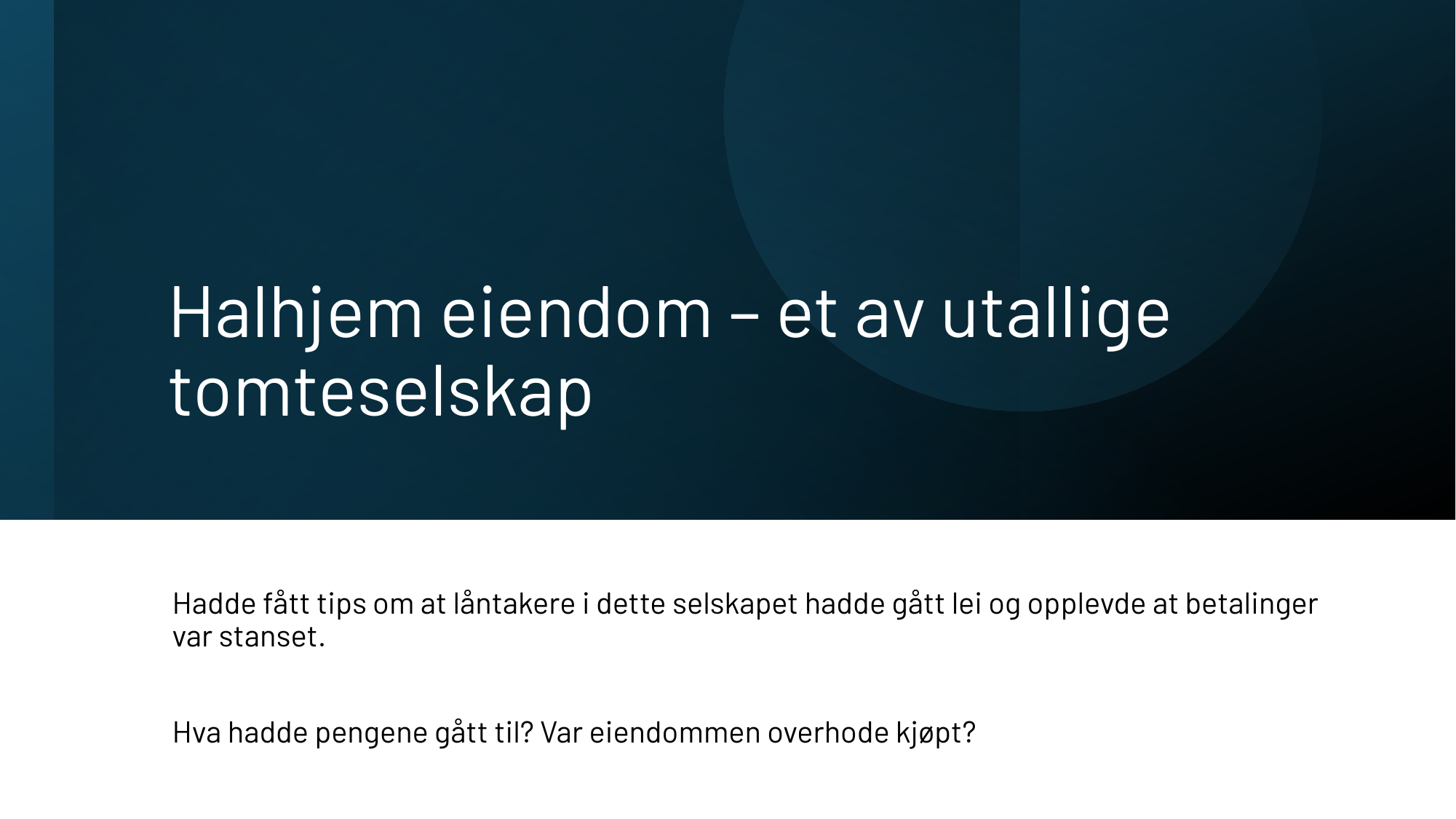

# Halhjem eiendom – et av utallige tomteselskap
Hadde fått tips om at låntakere i dette selskapet hadde gått lei og opplevde at betalinger var stanset.

Hva hadde pengene gått til? Var eiendommen overhode kjøpt?